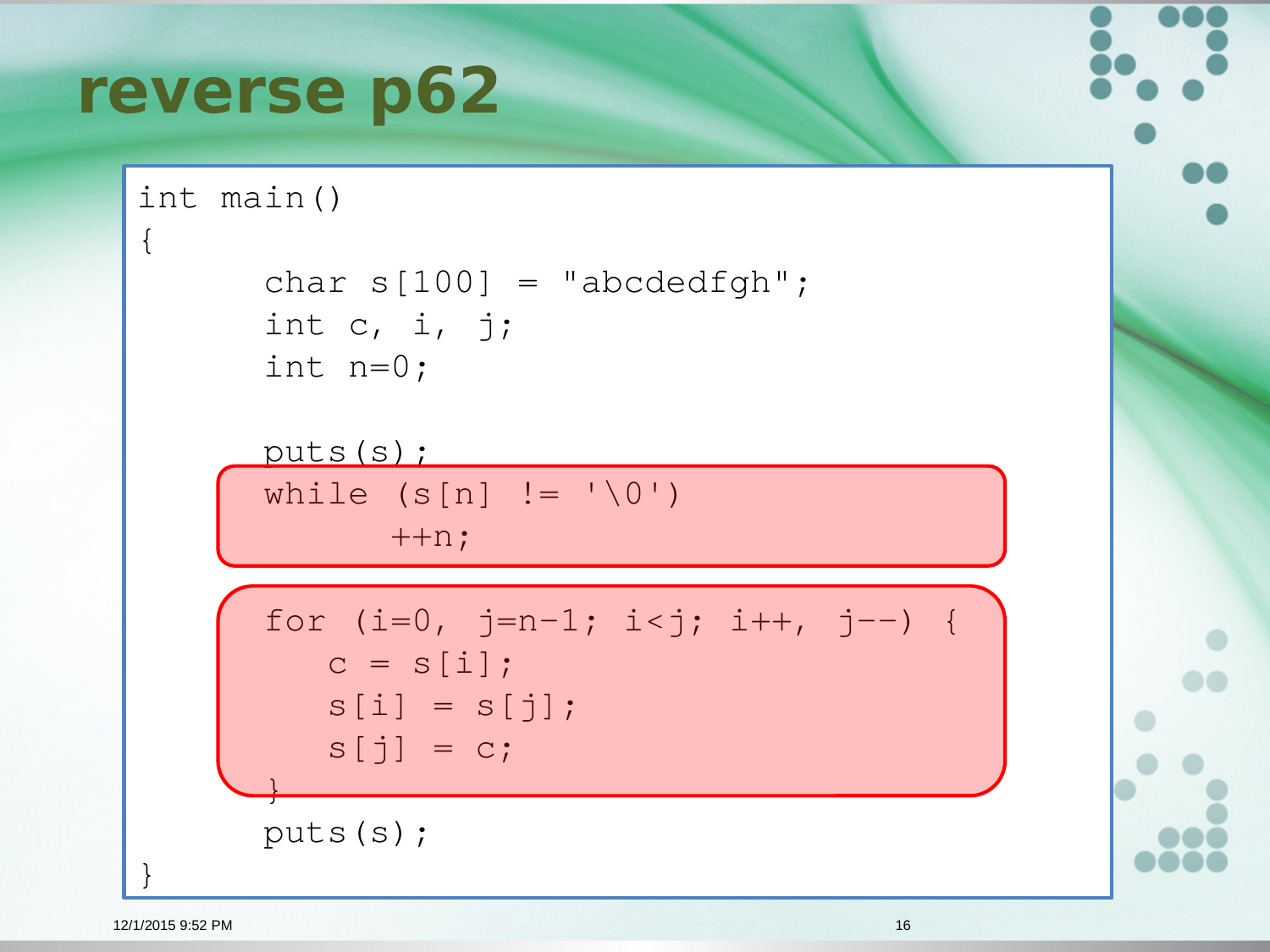

# reverse p62
int main()
{
	char s[100] = "abcdedfgh";
	int c, i, j;
	int n=0;

	puts(s);
	while (s[n] != '\0')
		++n;

	for (i=0, j=n-1; i<j; i++, j--) {
	   c = s[i];
	   s[i] = s[j];
	   s[j] = c;
	}
	puts(s);
}

12/1/2015 9:52 PM
16